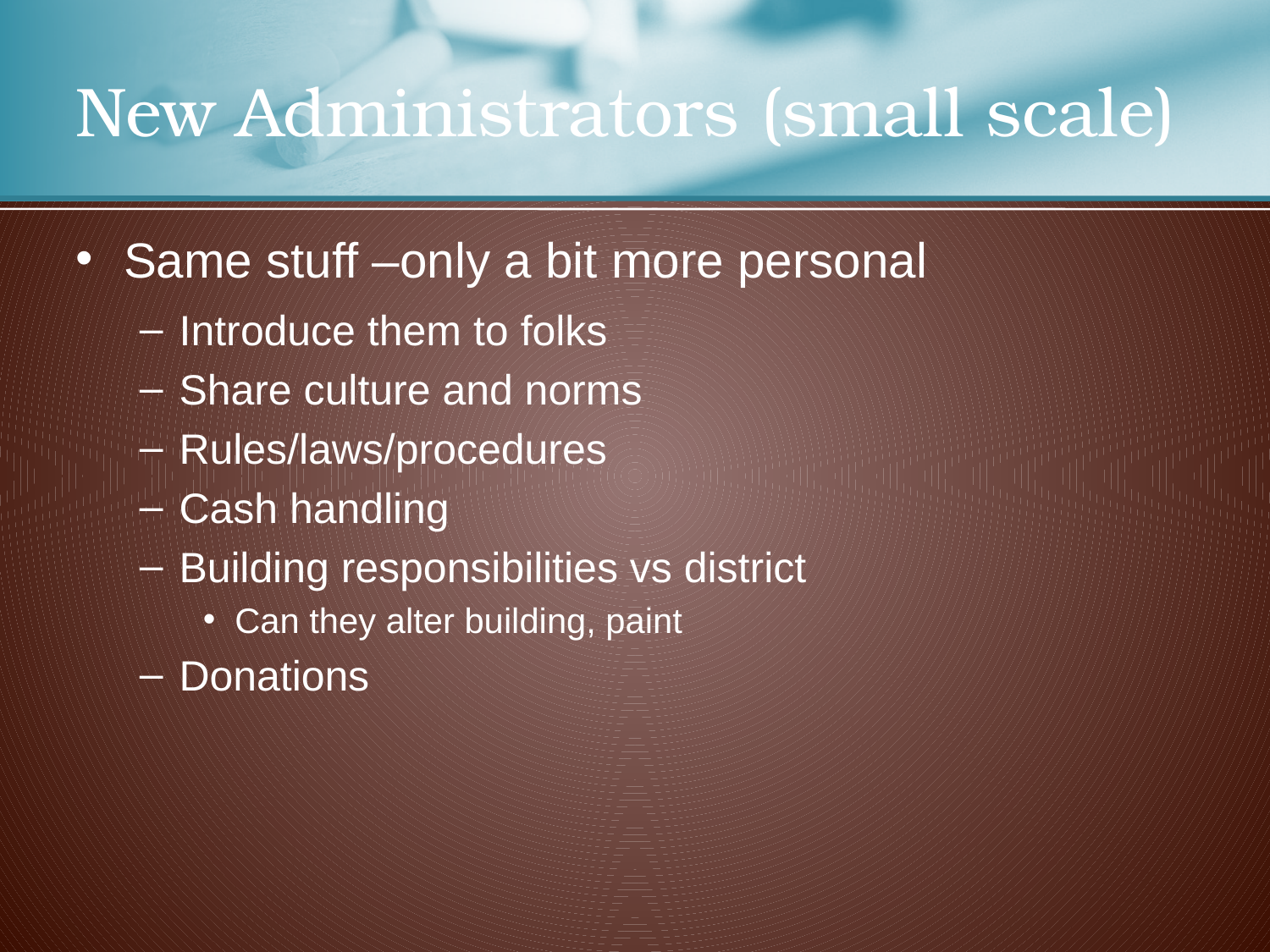

# New Administrators (small scale)
Same stuff –only a bit more personal
Introduce them to folks
Share culture and norms
Rules/laws/procedures
Cash handling
Building responsibilities vs district
Can they alter building, paint
Donations